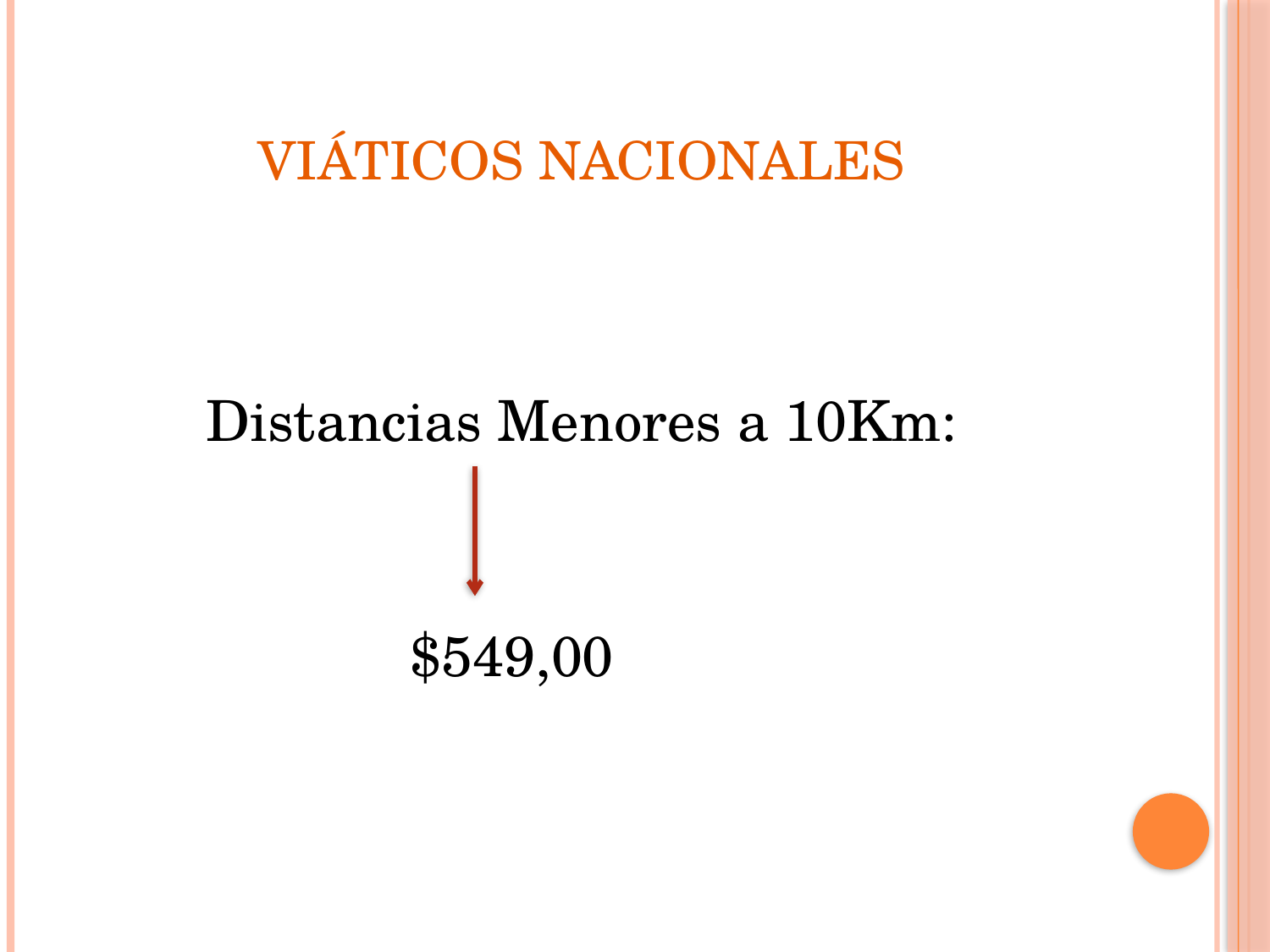

# Viáticos Nacionales

Distancias Menores a 10Km:

			   $549,00